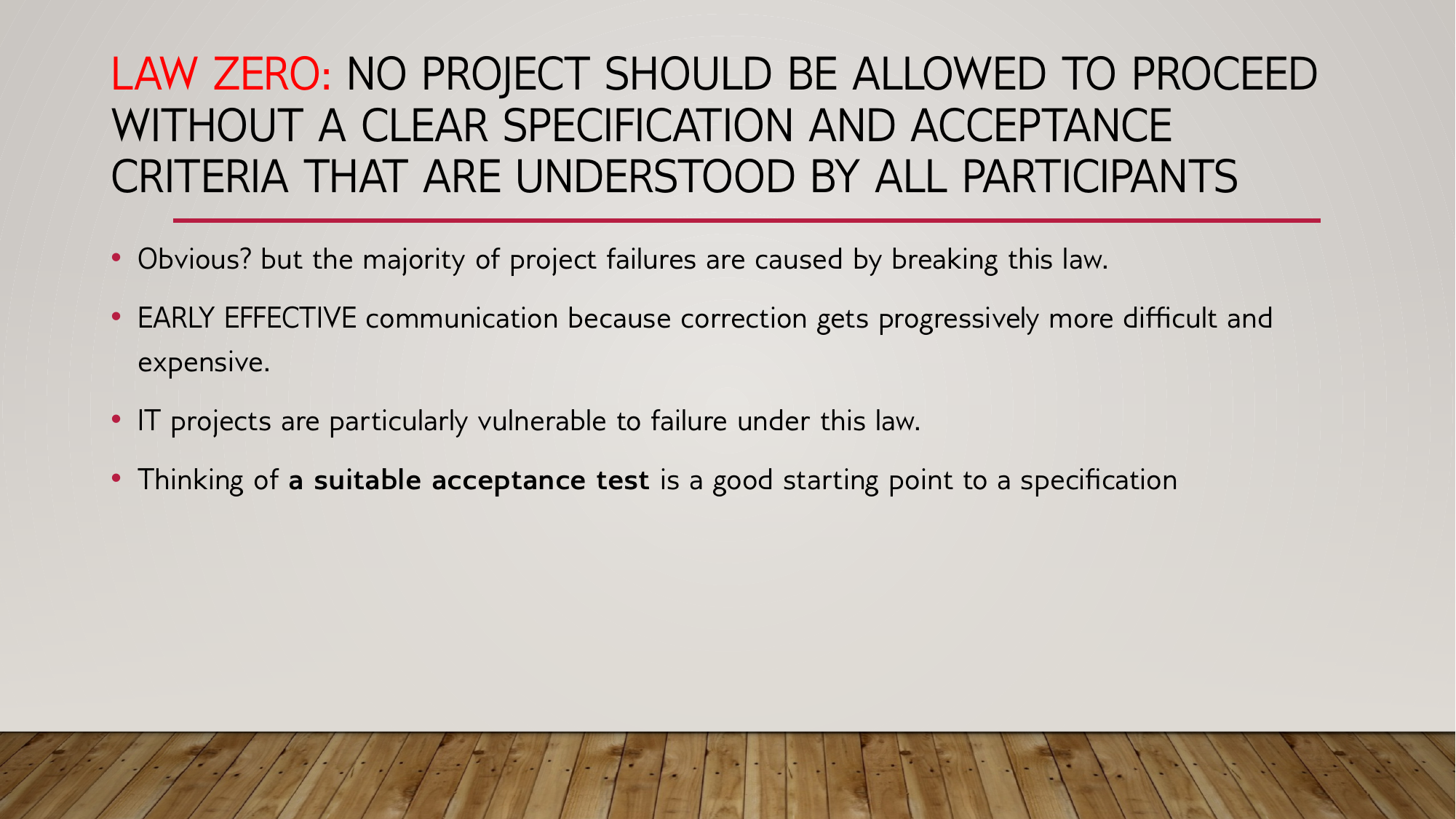

# Law Zero: No project should be allowed to proceed without a clear specification and acceptance criteria that are understood by all participants
Obvious? but the majority of project failures are caused by breaking this law.
EARLY EFFECTIVE communication because correction gets progressively more difficult and expensive.
IT projects are particularly vulnerable to failure under this law.
Thinking of a suitable acceptance test is a good starting point to a specification